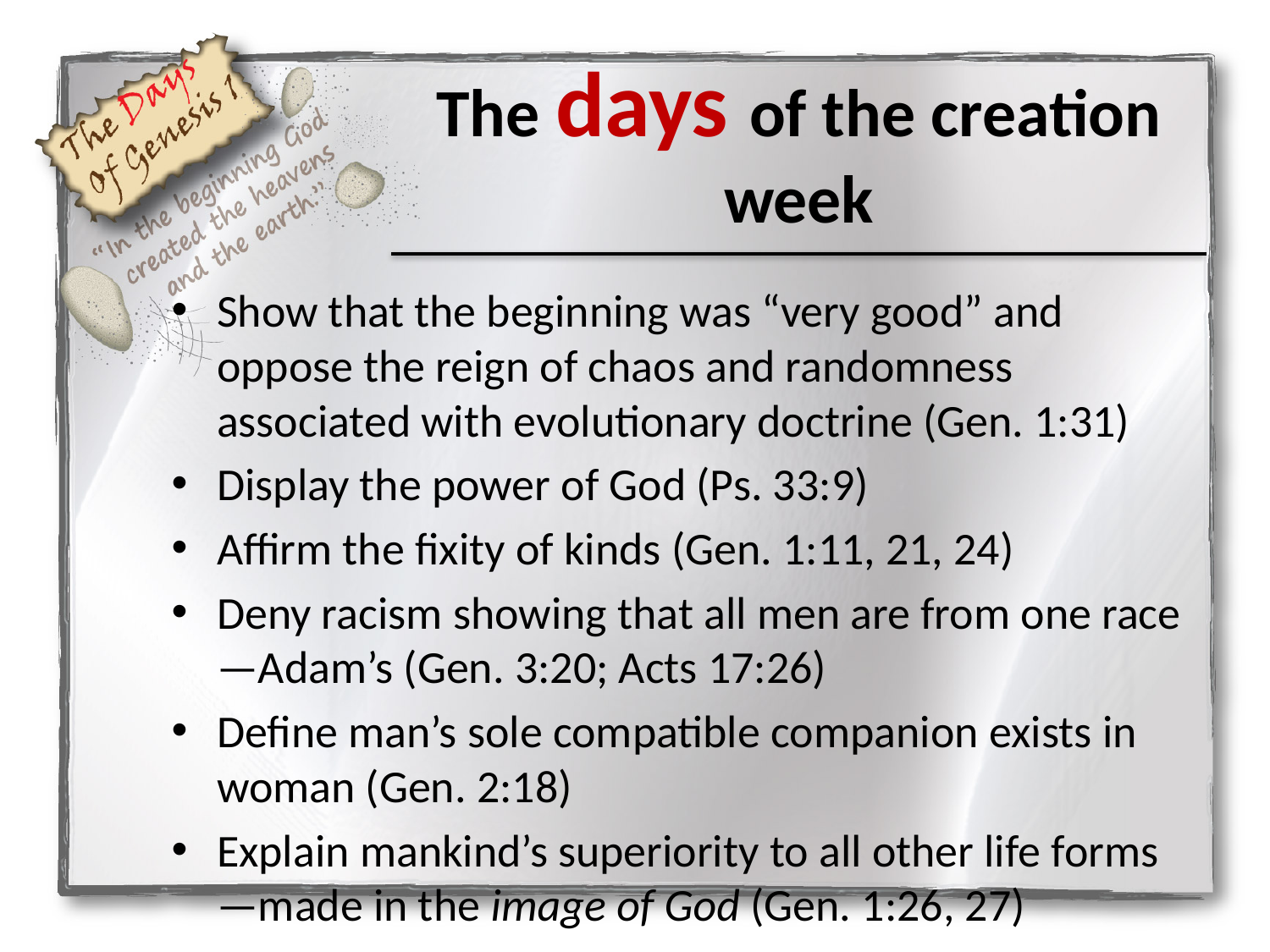

# The days of the creation week
Show that the beginning was “very good” and oppose the reign of chaos and randomness associated with evolutionary doctrine (Gen. 1:31)
Display the power of God (Ps. 33:9)
Affirm the fixity of kinds (Gen. 1:11, 21, 24)
Deny racism showing that all men are from one race—Adam’s (Gen. 3:20; Acts 17:26)
Define man’s sole compatible companion exists in woman (Gen. 2:18)
Explain mankind’s superiority to all other life forms—made in the image of God (Gen. 1:26, 27)